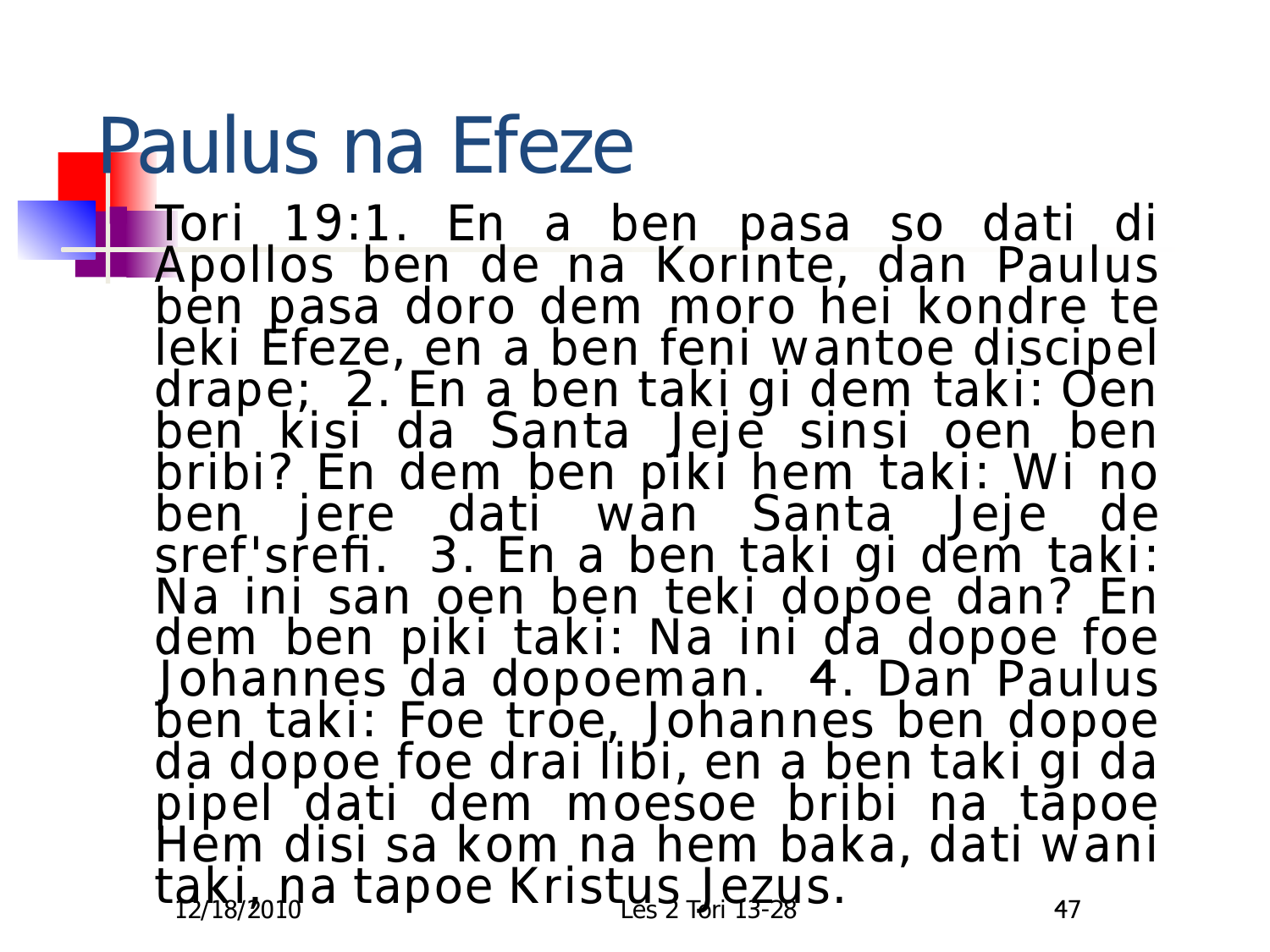

# Paulus na Efeze
Tori 19:1. En a ben pasa so dati di Apollos ben de na Korinte, dan Paulus ben pasa doro dem moro hei kondre te leki Efeze, en a ben feni wantoe discipel drape;  2. En a ben taki gi dem taki: Oen ben kisi da Santa Jeje sinsi oen ben bribi? En dem ben piki hem taki: Wi no ben jere dati wan Santa Jeje de sref'srefi.  3. En a ben taki gi dem taki: Na ini san oen ben teki dopoe dan? En dem ben piki taki: Na ini da dopoe foe Johannes da dopoeman.  4. Dan Paulus ben taki: Foe troe, Johannes ben dopoe da dopoe foe drai libi, en a ben taki gi da pipel dati dem moesoe bribi na tapoe Hem disi sa kom na hem baka, dati wani taki, na tapoe Kristus Jezus.
12/18/2010
Les 2 Tori 13-28
47